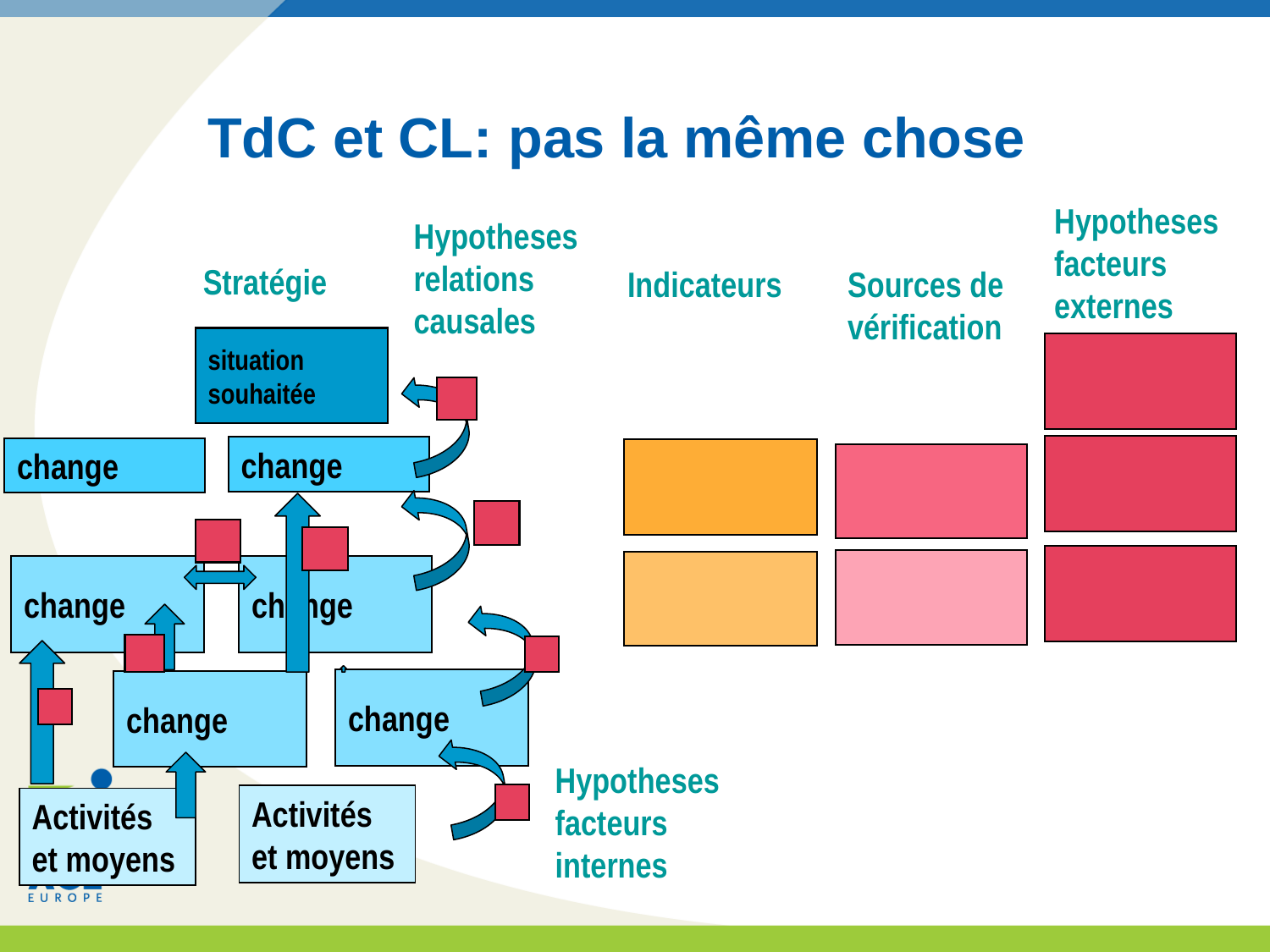

TdC et CL: pas la même chose
Hypotheses facteurs externes
Hypotheses relations causales
Stratégie
Indicateurs
Sources de vérification
situation
souhaitée

change
change

change

change

change
change

Hypotheses facteurs internes

Activités et moyens
Activités et moyens